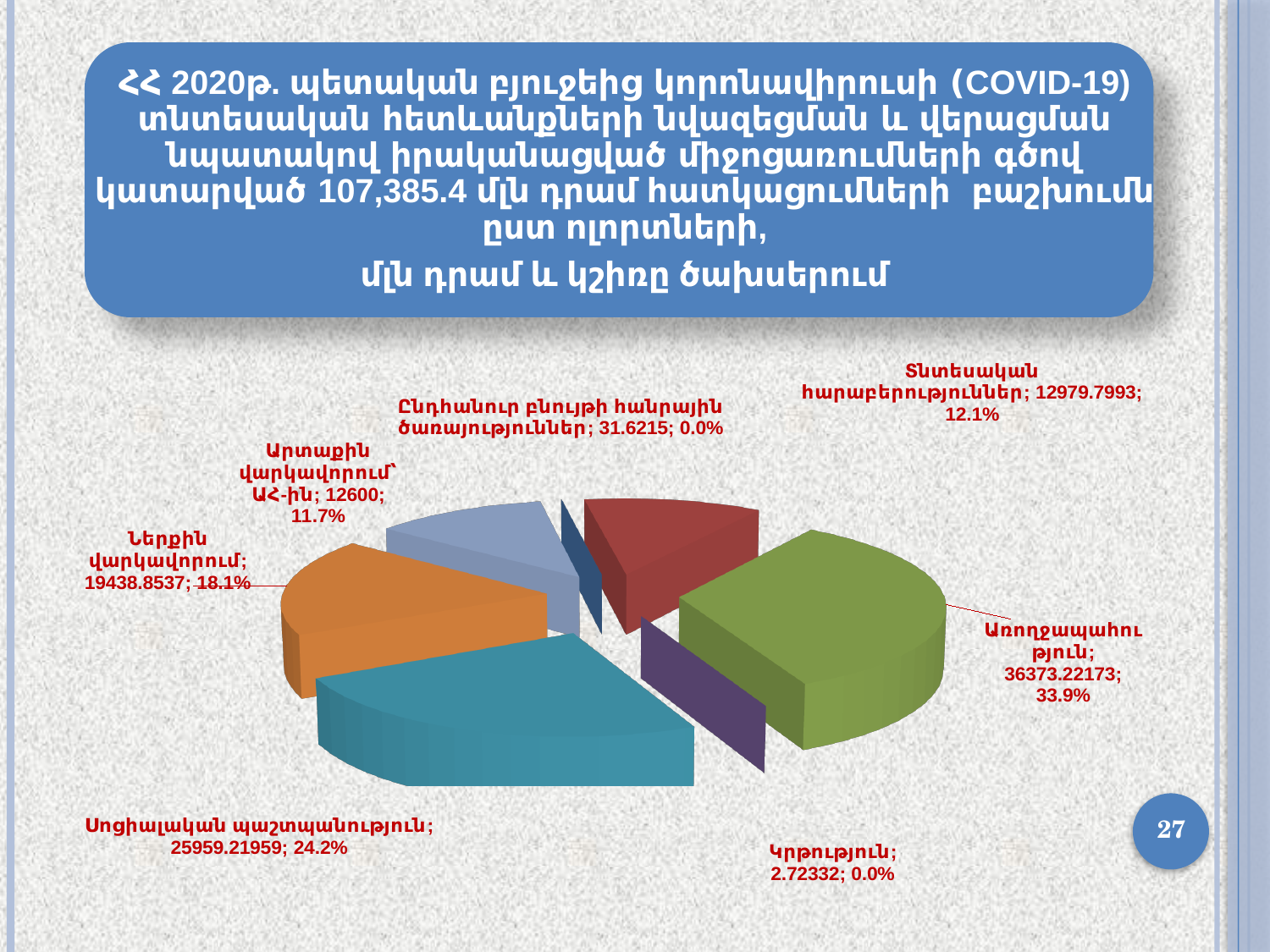

ՀՀ 2020թ. պետական բյուջեից կորոնավիրուսի (COVID-19) տնտեսական հետևանքների նվազեցման և վերացման նպատակով իրականացված միջոցառումների գծով կատարված 107,385.4 մլն դրամ հատկացումների  բաշխումն ըստ ոլորտների,
մլն դրամ և կշիռը ծախսերում

[unsupported chart]

27